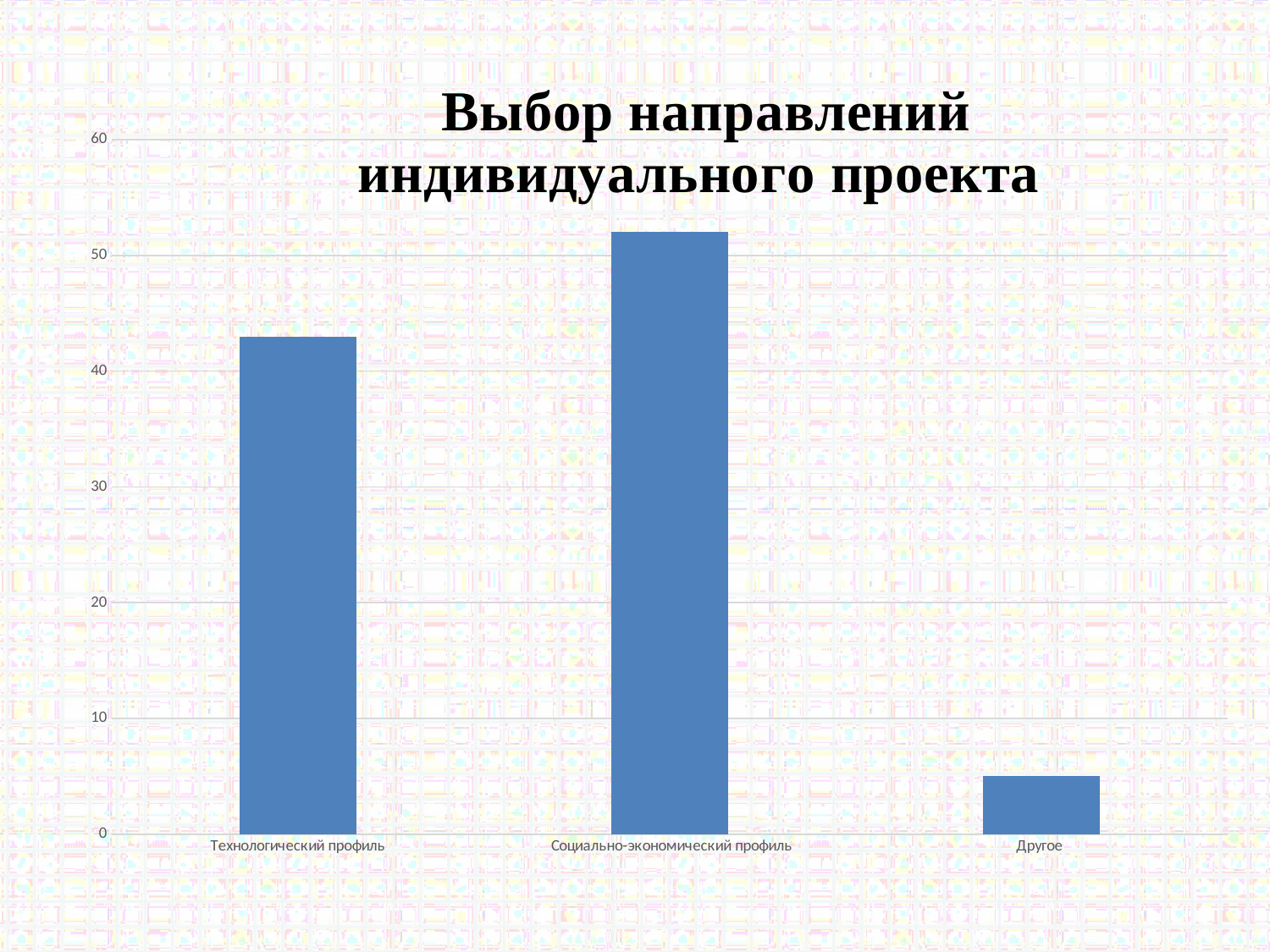

### Chart: Выбор направлений индивидуального проекта

| Category |  |
|---|---|
| Технологический профиль | 43.0 |
|  Социально-экономический профиль | 52.0 |
| Другое  | 5.0 |